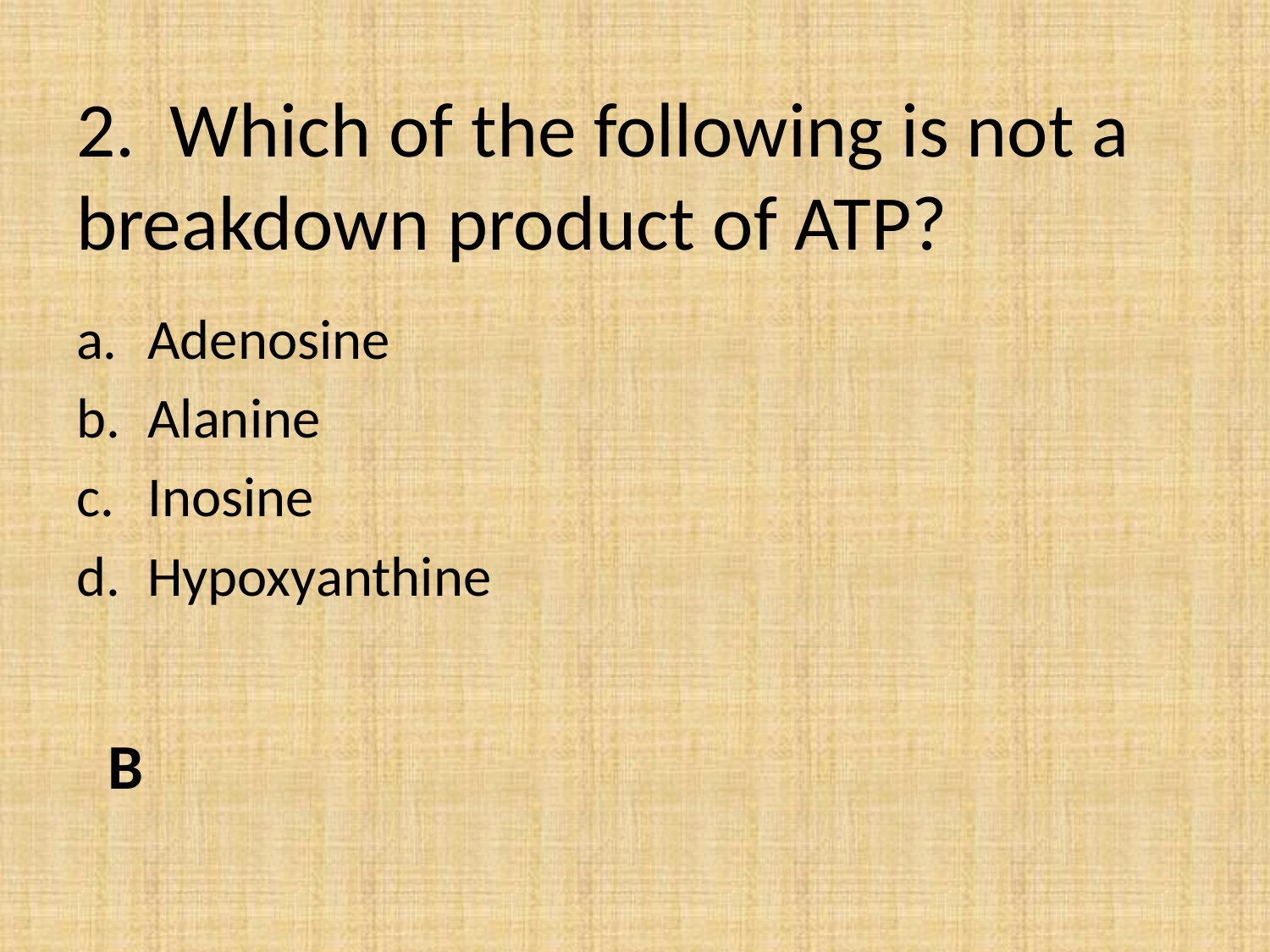

# 2.  Which of the following is not a breakdown product of ATP?
Adenosine
Alanine
Inosine
Hypoxyanthine
B